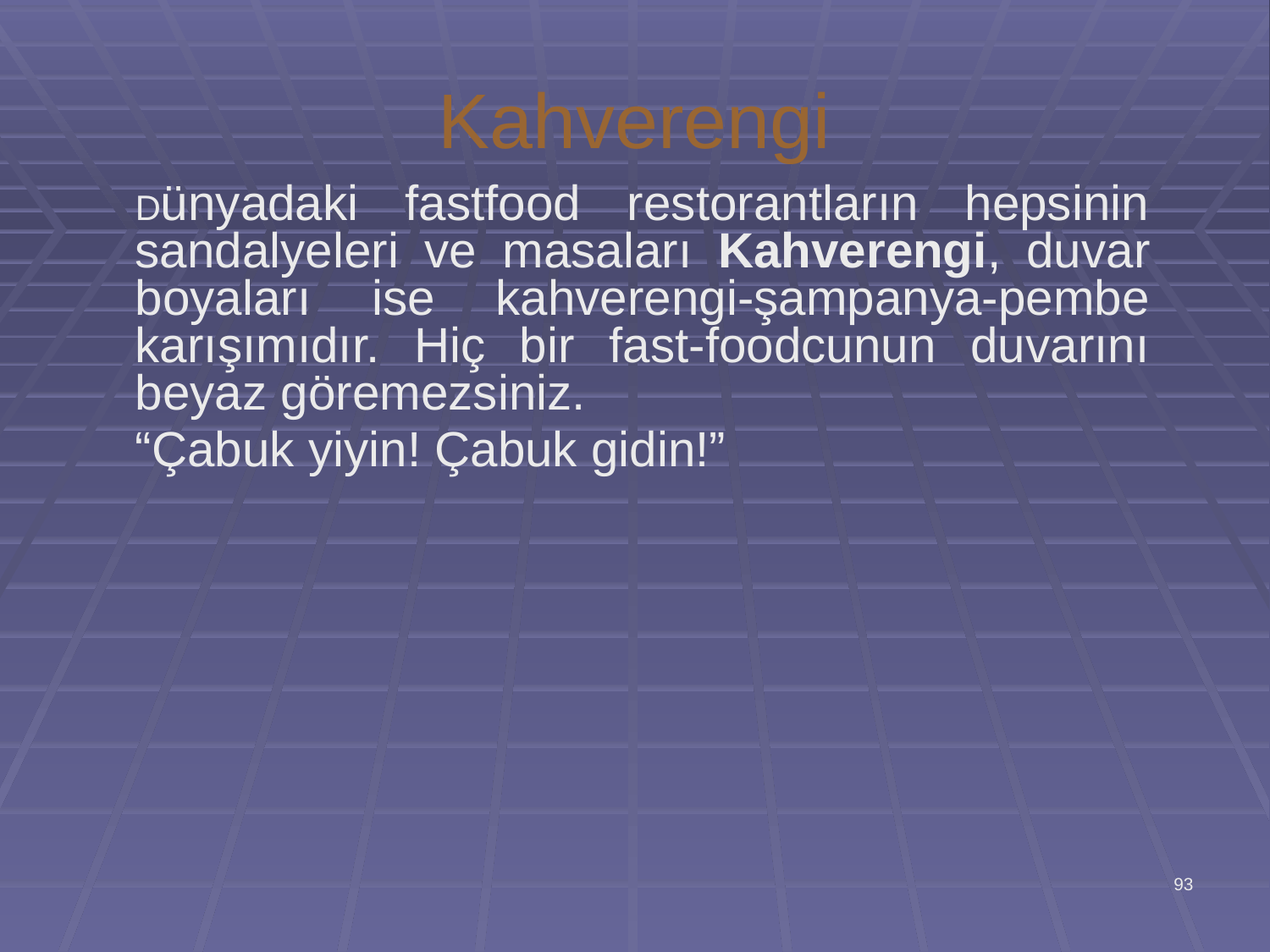

# Kahverengi
	Dünyadaki fastfood restorantların hepsinin sandalyeleri ve masaları Kahverengi, duvar boyaları ise kahverengi-şampanya-pembe karışımıdır. Hiç bir fast-foodcunun duvarını beyaz göremezsiniz.
	“Çabuk yiyin! Çabuk gidin!”

93